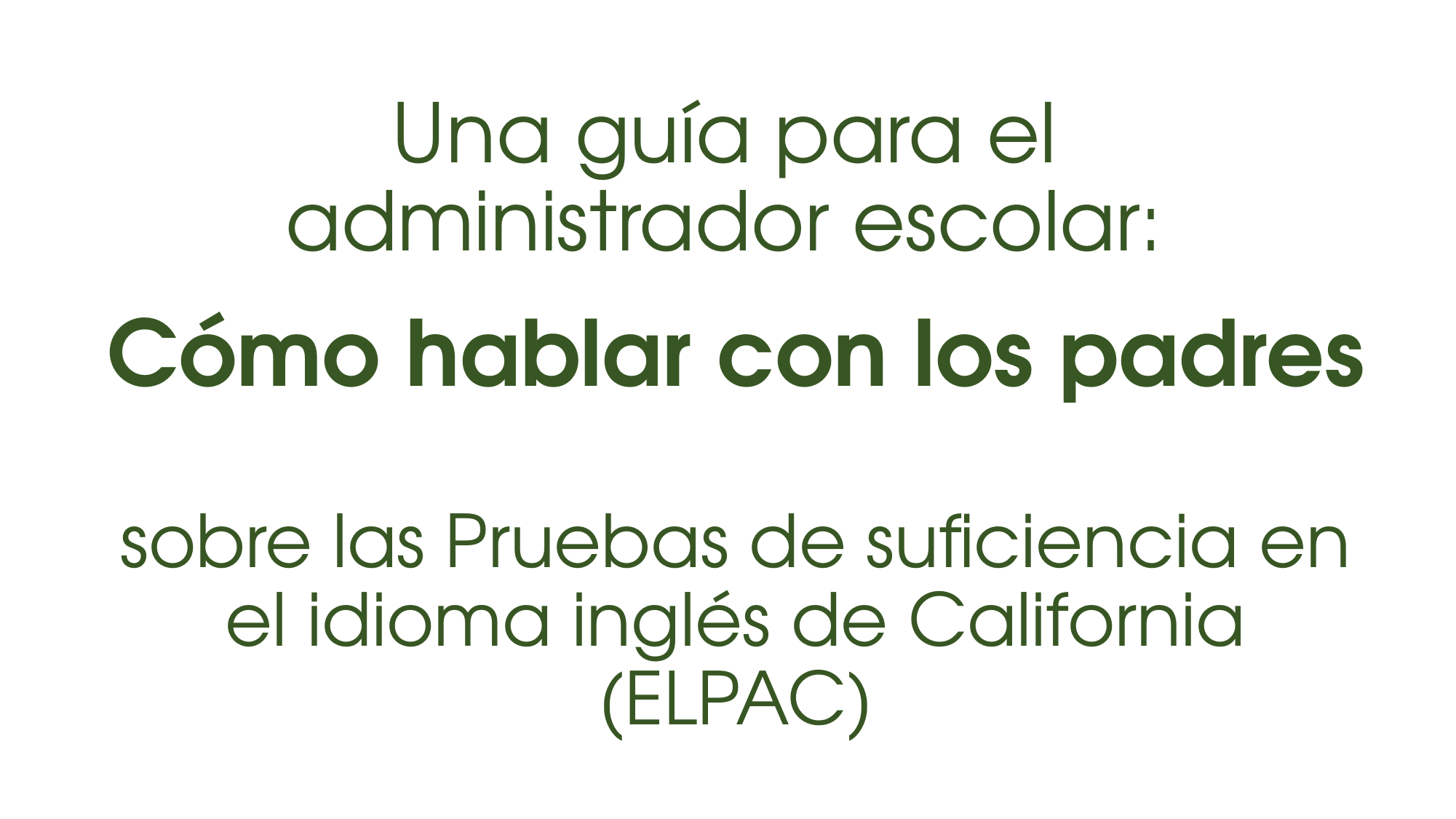

# Una guía para el administrador escolar: Cómo hablar con los padres sobre las Pruebas de suficiencia en el idioma inglés de California (ELPAC)